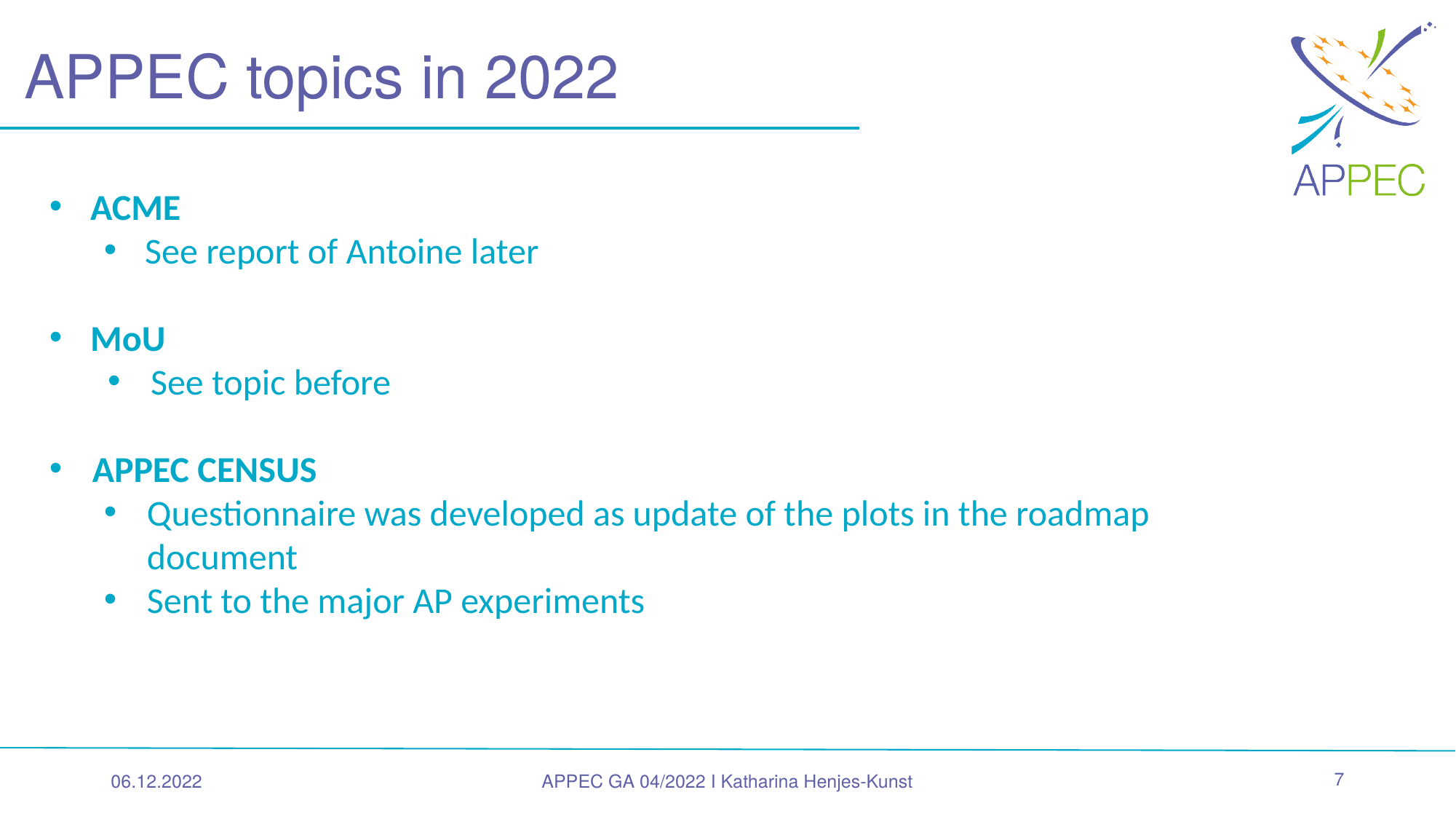

# APPEC topics in 2022

ACME
See report of Antoine later

MoU
See topic before

APPEC CENSUS
Questionnaire was developed as update of the plots in the roadmap document
Sent to the major AP experiments

06.12.2022
APPEC GA 04/2022 I Katharina Henjes-Kunst
7